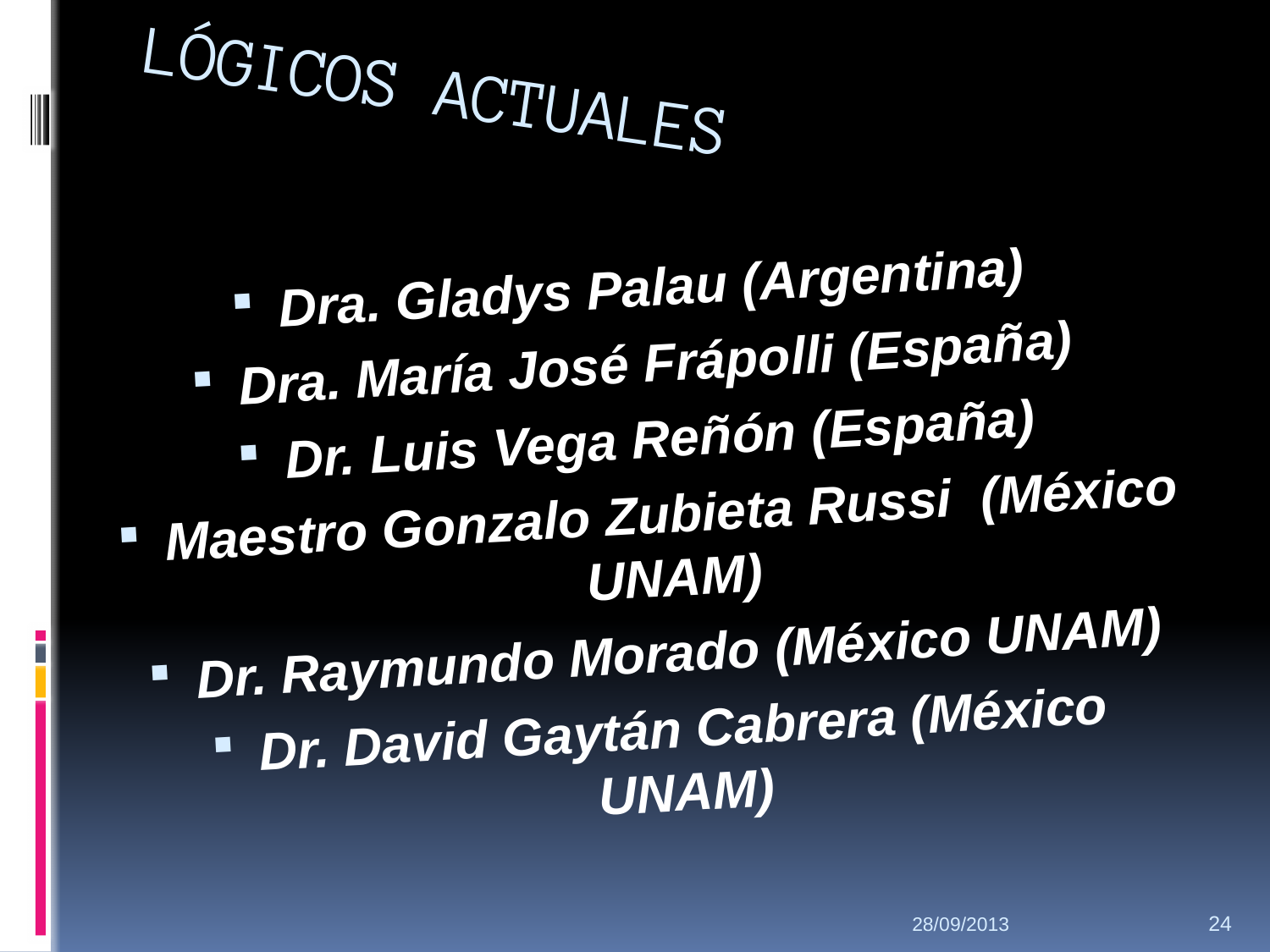

# LÓGICOS ACTUALES
Dra. Gladys Palau (Argentina)
Dra. María José Frápolli (España)
Dr. Luis Vega Reñón (España)
Maestro Gonzalo Zubieta Russi  (México UNAM)
Dr. Raymundo Morado (México UNAM)
Dr. David Gaytán Cabrera (México UNAM)

28/09/2013
24